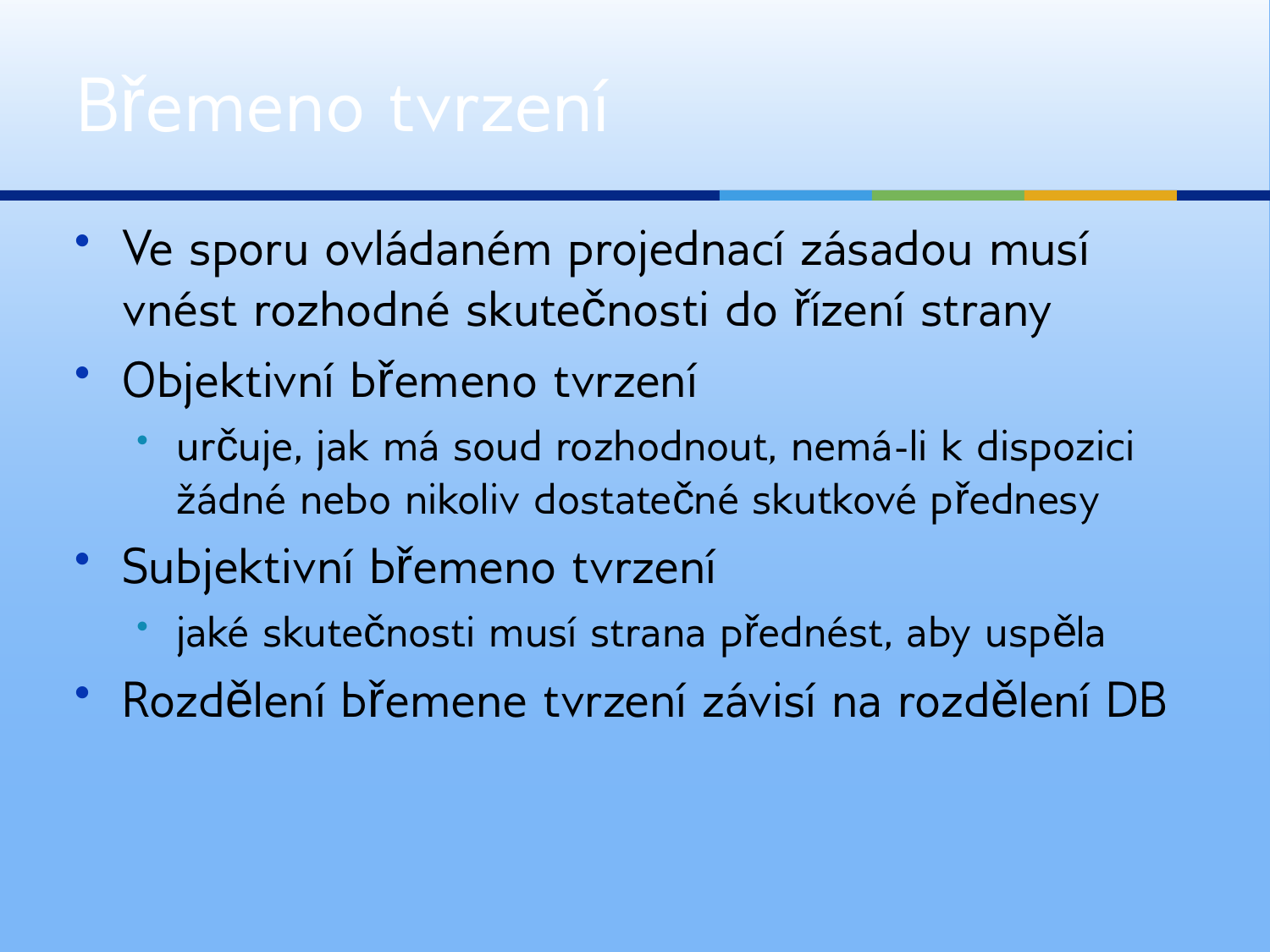

# Břemeno tvrzení
Ve sporu ovládaném projednací zásadou musí vnést rozhodné skutečnosti do řízení strany
Objektivní břemeno tvrzení
určuje, jak má soud rozhodnout, nemá-li k dispozici žádné nebo nikoliv dostatečné skutkové přednesy
Subjektivní břemeno tvrzení
jaké skutečnosti musí strana přednést, aby uspěla
Rozdělení břemene tvrzení závisí na rozdělení DB